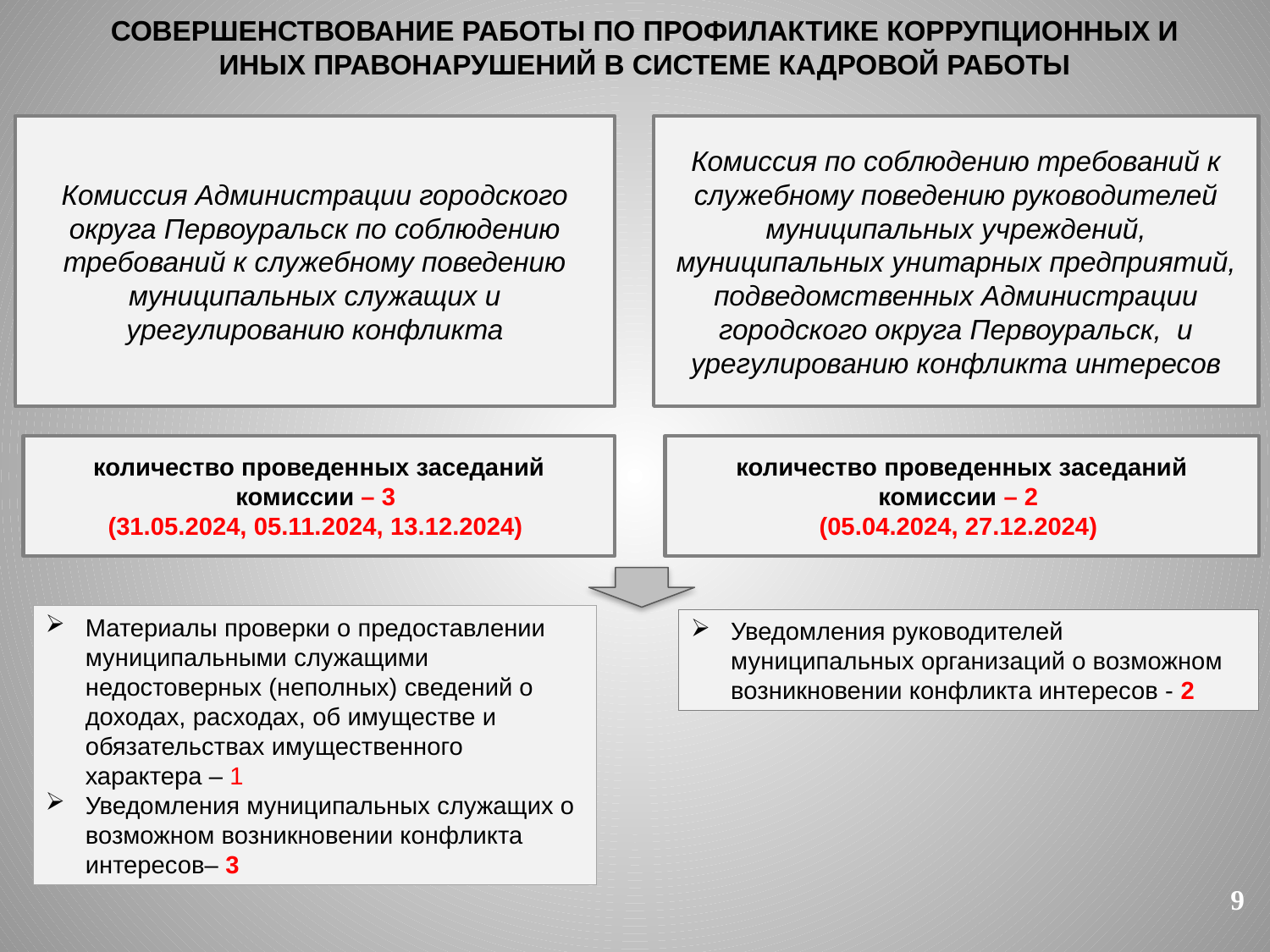

СОВЕРШЕНСТВОВАНИЕ РАБОТЫ ПО ПРОФИЛАКТИКЕ КОРРУПЦИОННЫХ И ИНЫХ ПРАВОНАРУШЕНИЙ В СИСТЕМЕ КАДРОВОЙ РАБОТЫ
Комиссия Администрации городского округа Первоуральск по соблюдению требований к служебному поведению муниципальных служащих и урегулированию конфликта
Комиссия по соблюдению требований к служебному поведению руководителей муниципальных учреждений, муниципальных унитарных предприятий, подведомственных Администрации городского округа Первоуральск,  и урегулированию конфликта интересов
количество проведенных заседаний комиссии – 3
(31.05.2024, 05.11.2024, 13.12.2024)
количество проведенных заседаний комиссии – 2
(05.04.2024, 27.12.2024)

Материалы проверки о предоставлении муниципальными служащими недостоверных (неполных) сведений о доходах, расходах, об имуществе и обязательствах имущественного характера – 1
Уведомления муниципальных служащих о возможном возникновении конфликта интересов– 3
Уведомления руководителей муниципальных организаций о возможном возникновении конфликта интересов - 2
9